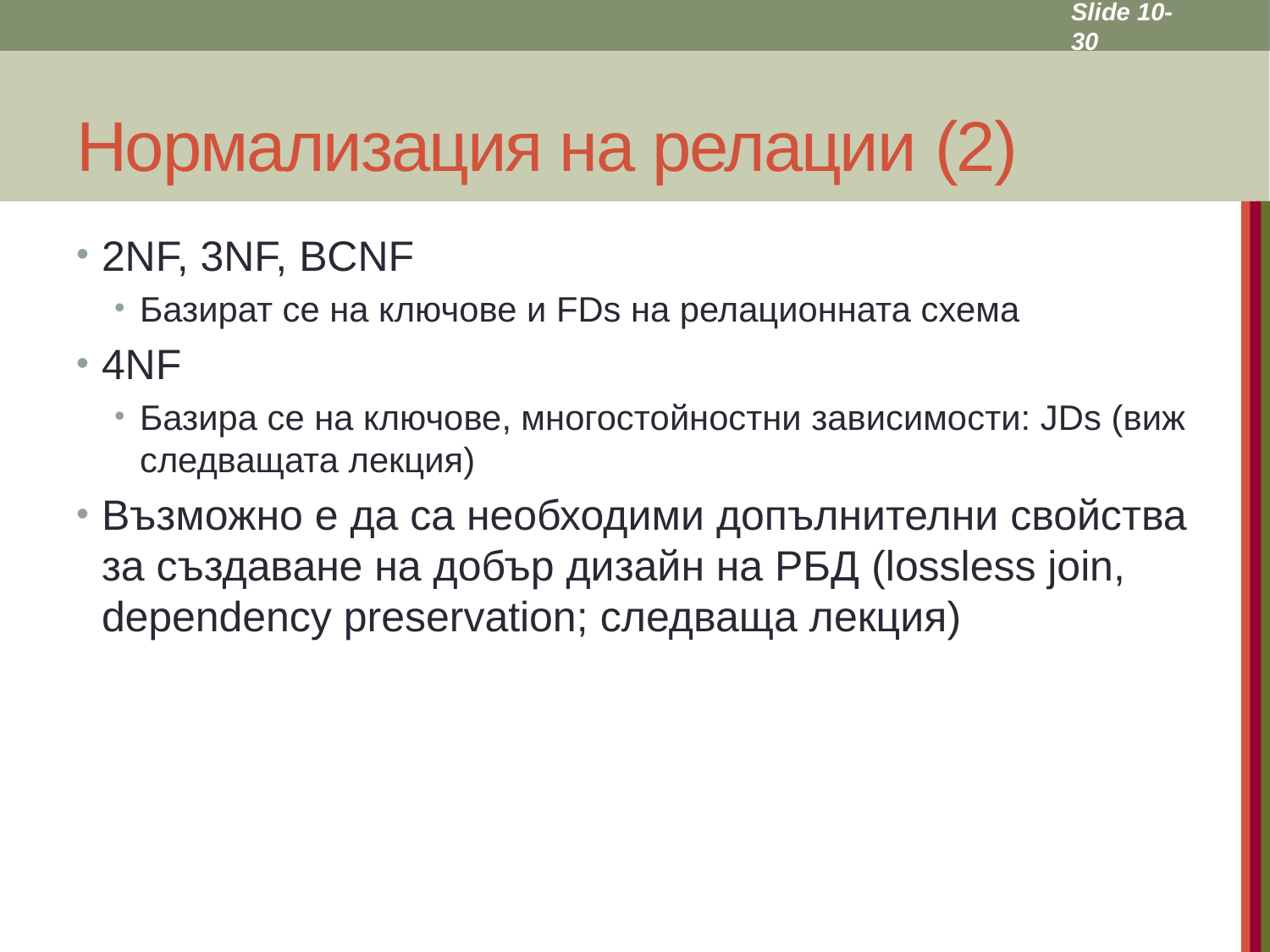

Slide 10- 30
# Нормализация на релации (2)
2NF, 3NF, BCNF
Базират се на ключове и FDs на релационната схема
4NF
Базира се на ключове, многостойностни зависимости: JDs (виж следващата лекция)
Възможно е да са необходими допълнителни свойства за създаване на добър дизайн на РБД (lossless join, dependency preservation; следваща лекция)